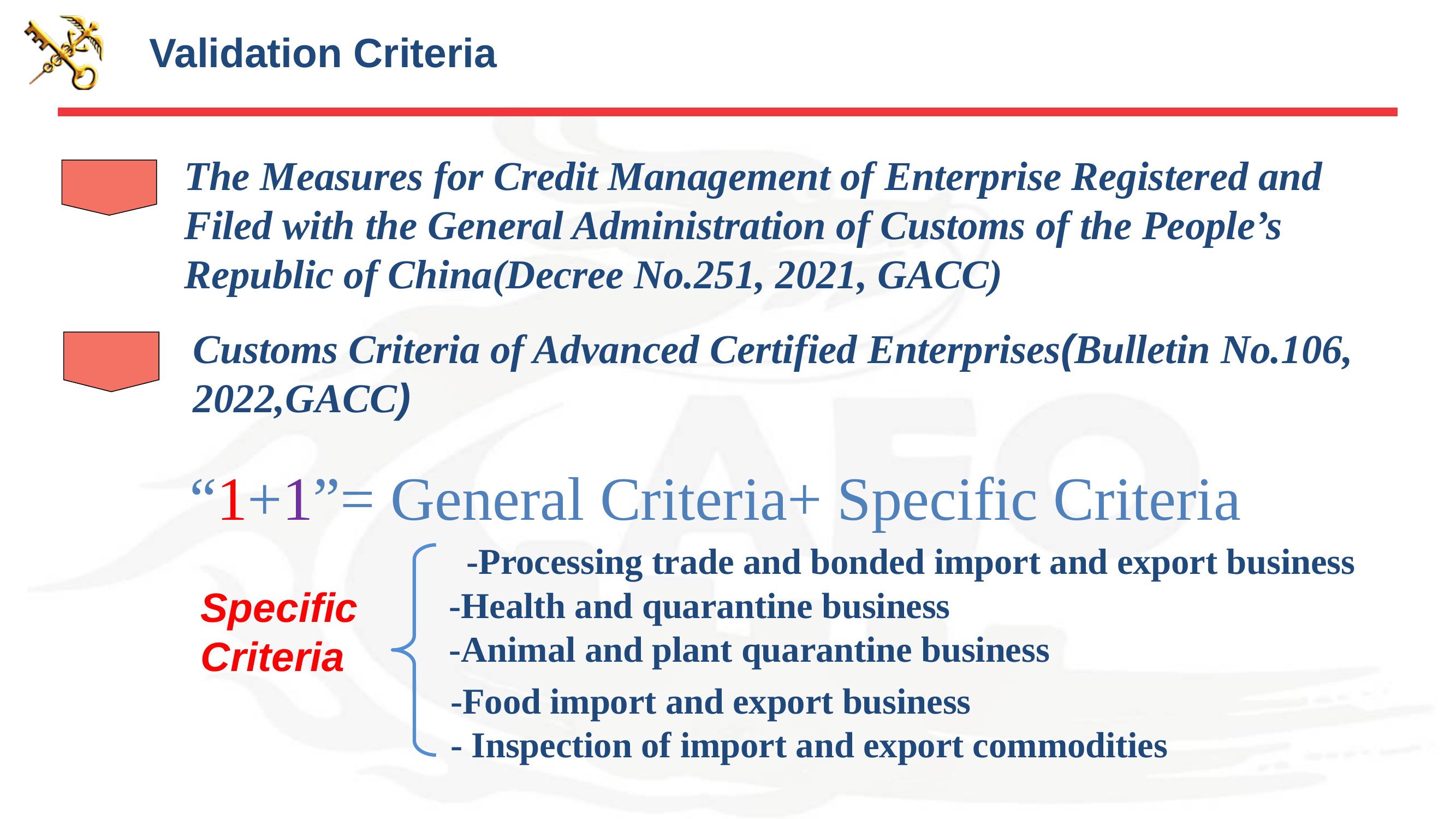

Validation Criteria
The Measures for Credit Management of Enterprise Registered and Filed with the General Administration of Customs of the People’s Republic of China(Decree No.251, 2021, GACC)

Customs Criteria of Advanced Certified Enterprises(Bulletin No.106, 2022,GACC)

“1+1”= General Criteria+ Specific Criteria

               -Processing trade and bonded import and export business
                 -Health and quarantine business
                 -Animal and plant quarantine business

Specific
Criteria
-Food import and export business
- Inspection of import and export commodities